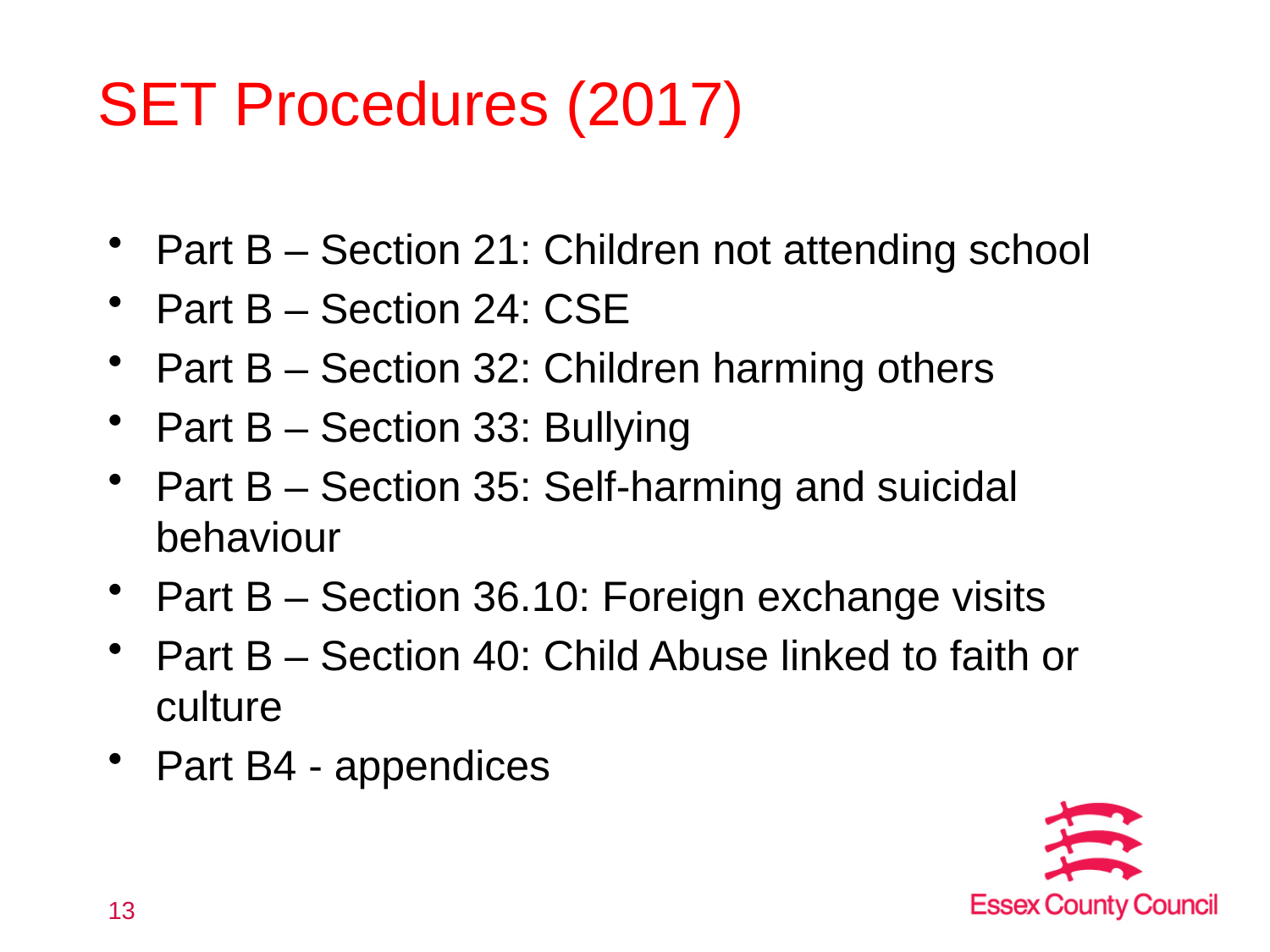

# SET Procedures (2017)
Part B – Section 21: Children not attending school
Part B – Section 24: CSE
Part B – Section 32: Children harming others
Part B – Section 33: Bullying
Part B – Section 35: Self-harming and suicidal behaviour
Part B – Section 36.10: Foreign exchange visits
Part B – Section 40: Child Abuse linked to faith or culture
Part B4 - appendices

13